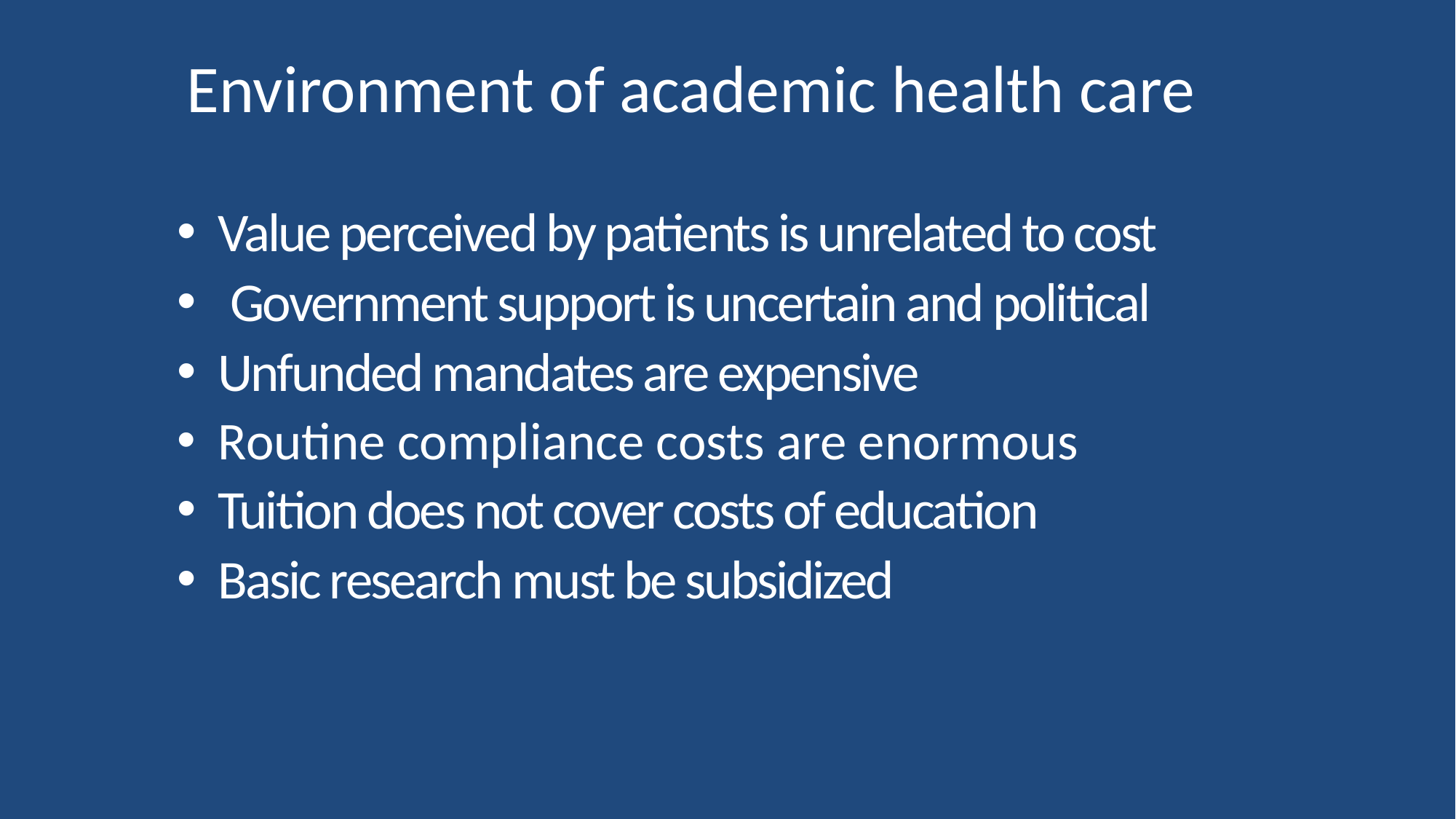

# Environment of academic health care
Value perceived by patients is unrelated to cost
 Government support is uncertain and political
Unfunded mandates are expensive
Routine compliance costs are enormous
Tuition does not cover costs of education
Basic research must be subsidized